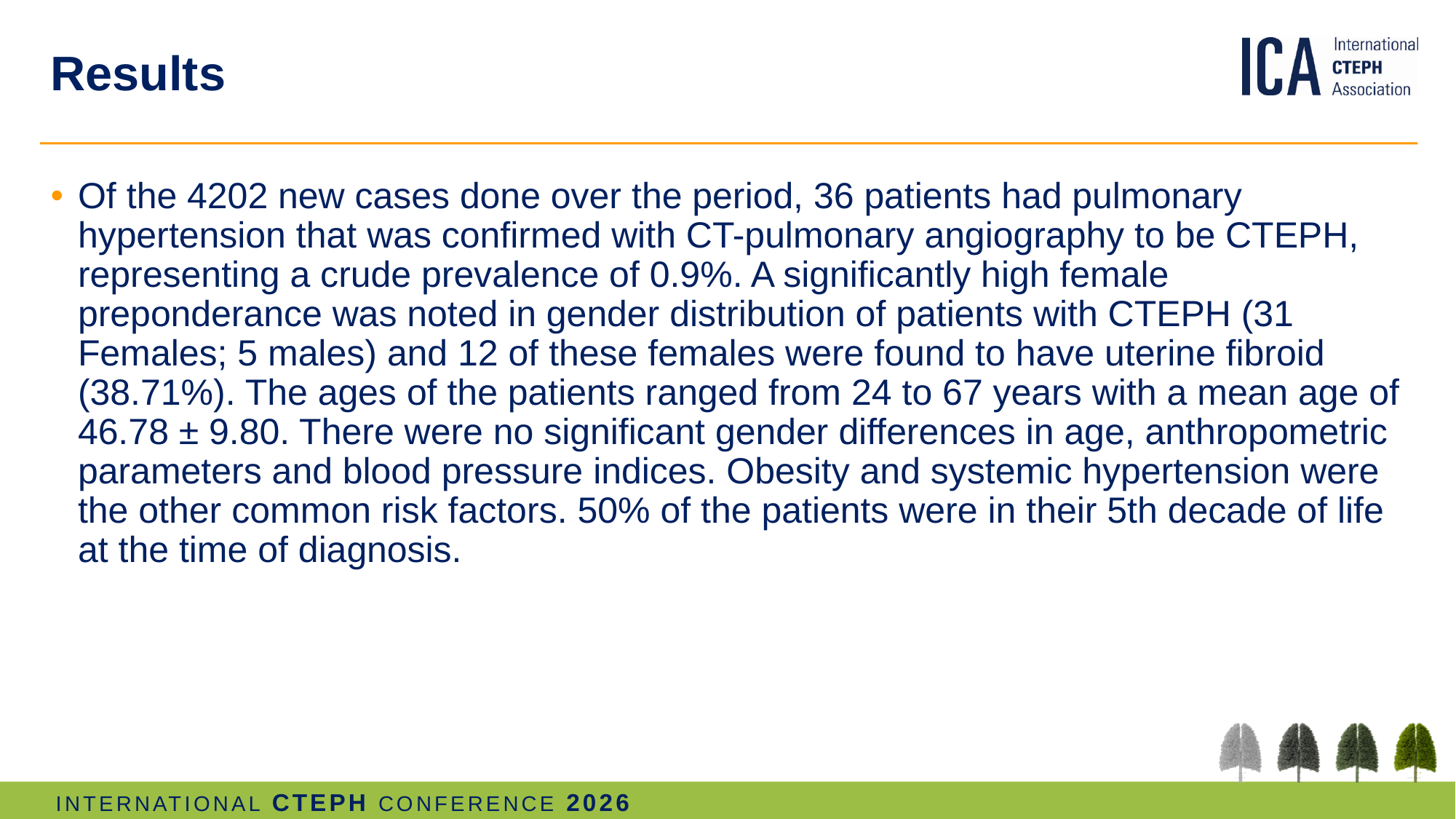

# Results
Of the 4202 new cases done over the period, 36 patients had pulmonary hypertension that was confirmed with CT-pulmonary angiography to be CTEPH, representing a crude prevalence of 0.9%. A significantly high female preponderance was noted in gender distribution of patients with CTEPH (31 Females; 5 males) and 12 of these females were found to have uterine fibroid (38.71%). The ages of the patients ranged from 24 to 67 years with a mean age of 46.78 ± 9.80. There were no significant gender differences in age, anthropometric parameters and blood pressure indices. Obesity and systemic hypertension were the other common risk factors. 50% of the patients were in their 5th decade of life at the time of diagnosis.